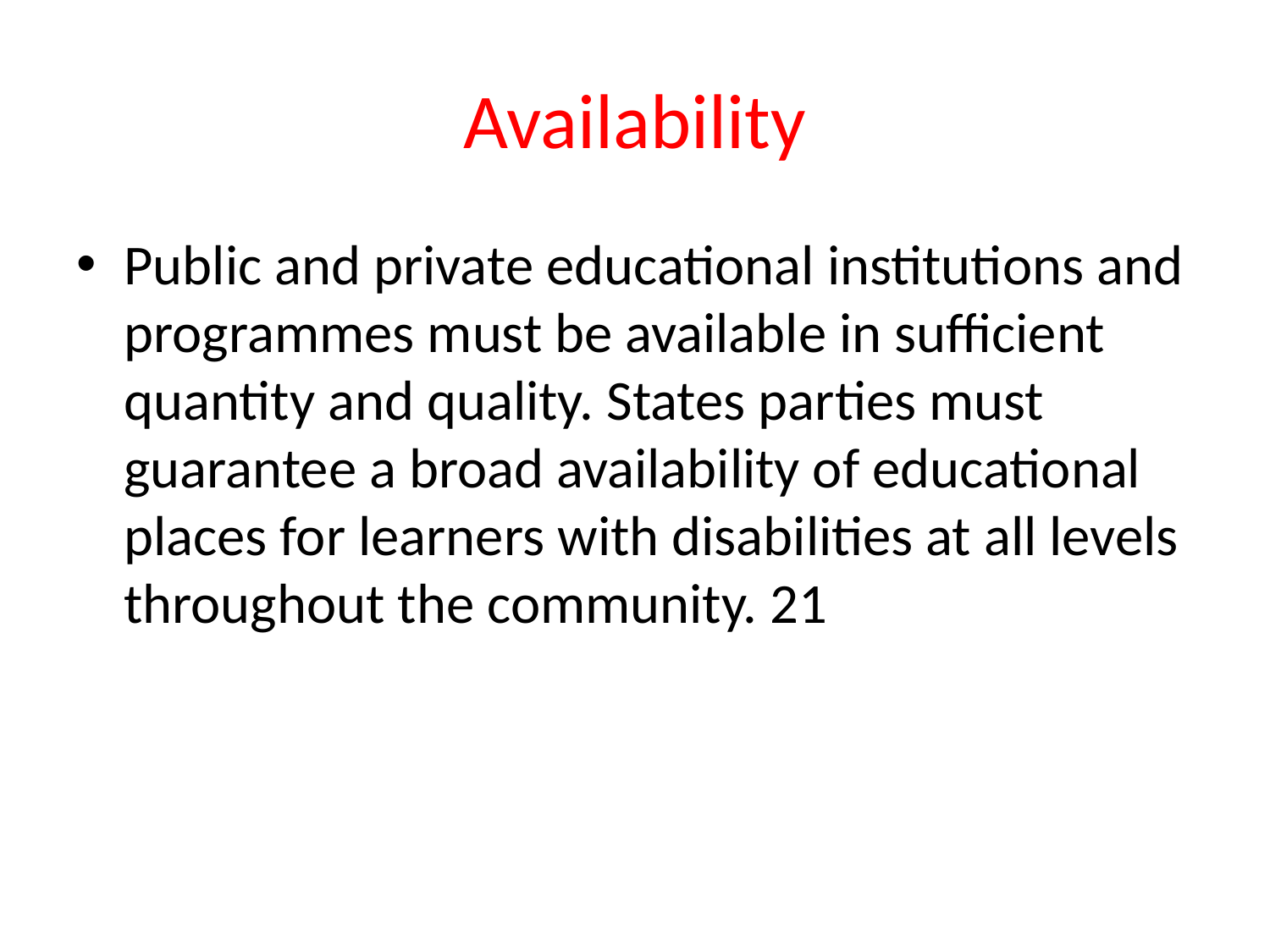

# Availability
Public and private educational institutions and programmes must be available in sufficient quantity and quality. States parties must guarantee a broad availability of educational places for learners with disabilities at all levels throughout the community. 21